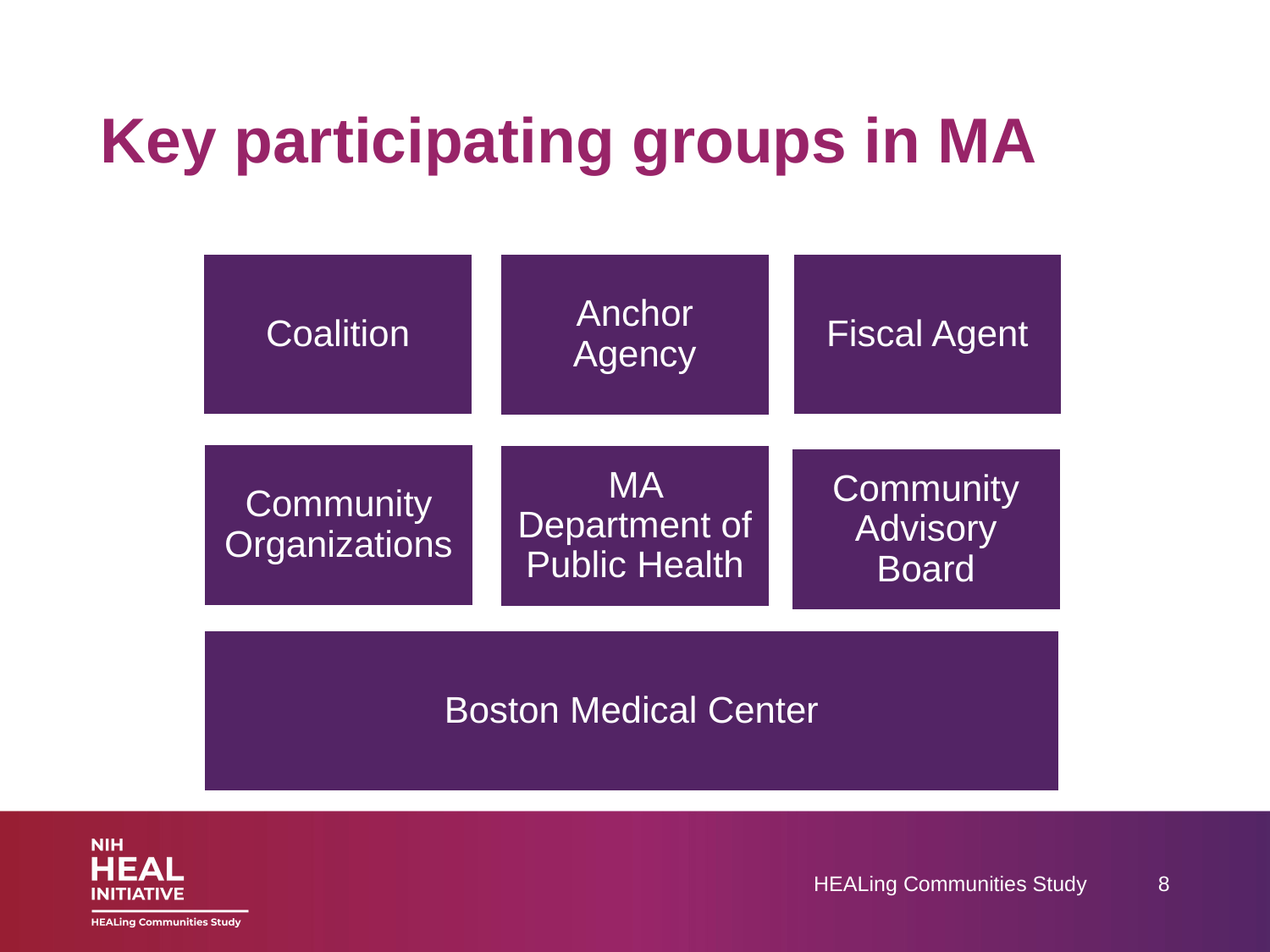

# Key participating groups in MA
Coalition
MA Department of Public Health
Fiscal Agent
Anchor Agency
Community Advisory Board
Community Organizations
Boston Medical Center
HEALing Communities Study
8